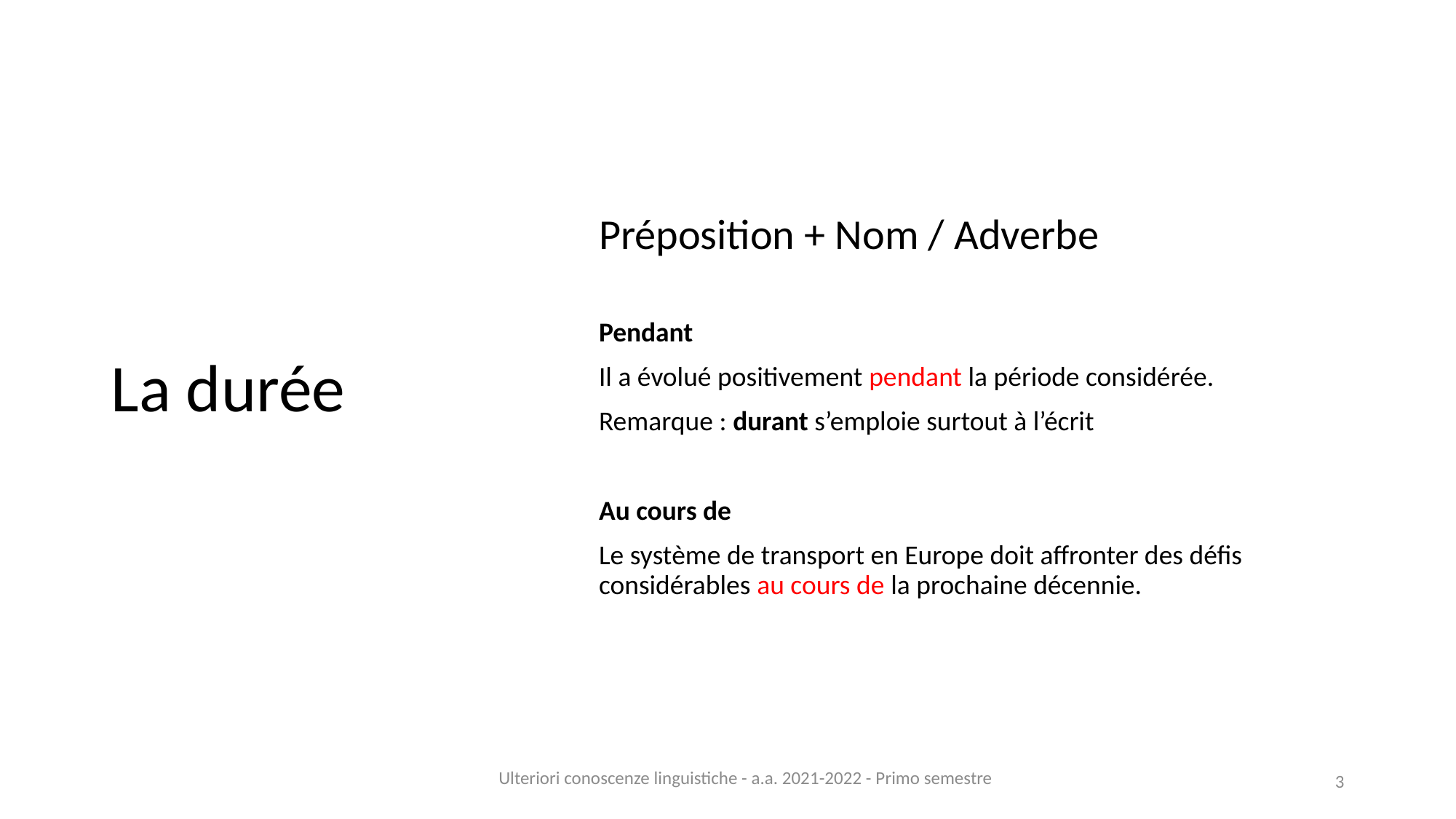

# La durée
Préposition + Nom / Adverbe

Pendant
Il a évolué positivement pendant la période considérée.
Remarque : durant s’emploie surtout à l’écrit

Au cours de
Le système de transport en Europe doit affronter des défis considérables au cours de la prochaine décennie.
3
Ulteriori conoscenze linguistiche - a.a. 2021-2022 - Primo semestre